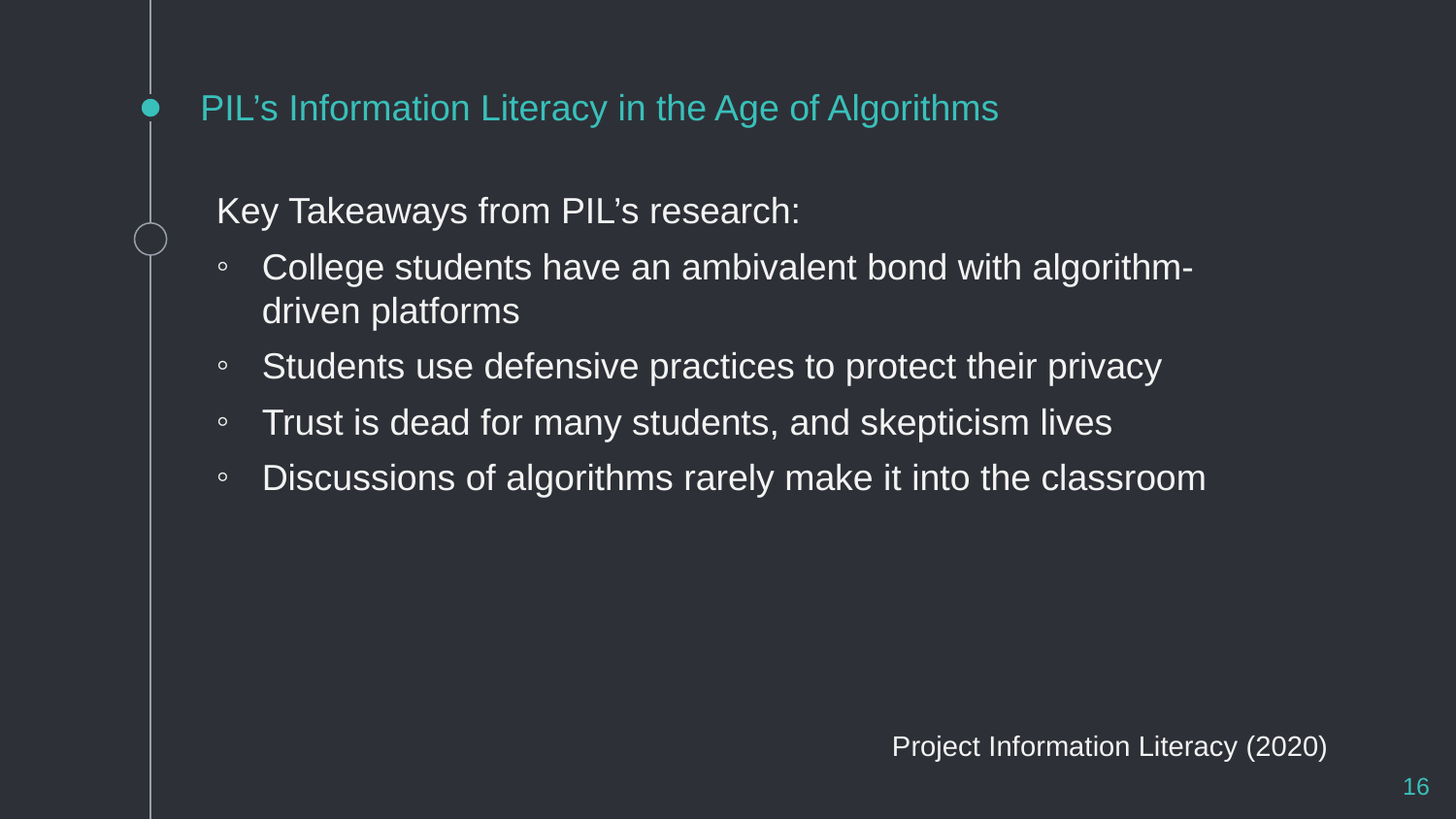

# PIL’s Information Literacy in the Age of Algorithms
Key Takeaways from PIL’s research:
College students have an ambivalent bond with algorithm-driven platforms
Students use defensive practices to protect their privacy
Trust is dead for many students, and skepticism lives
Discussions of algorithms rarely make it into the classroom
Project Information Literacy (2020)
16